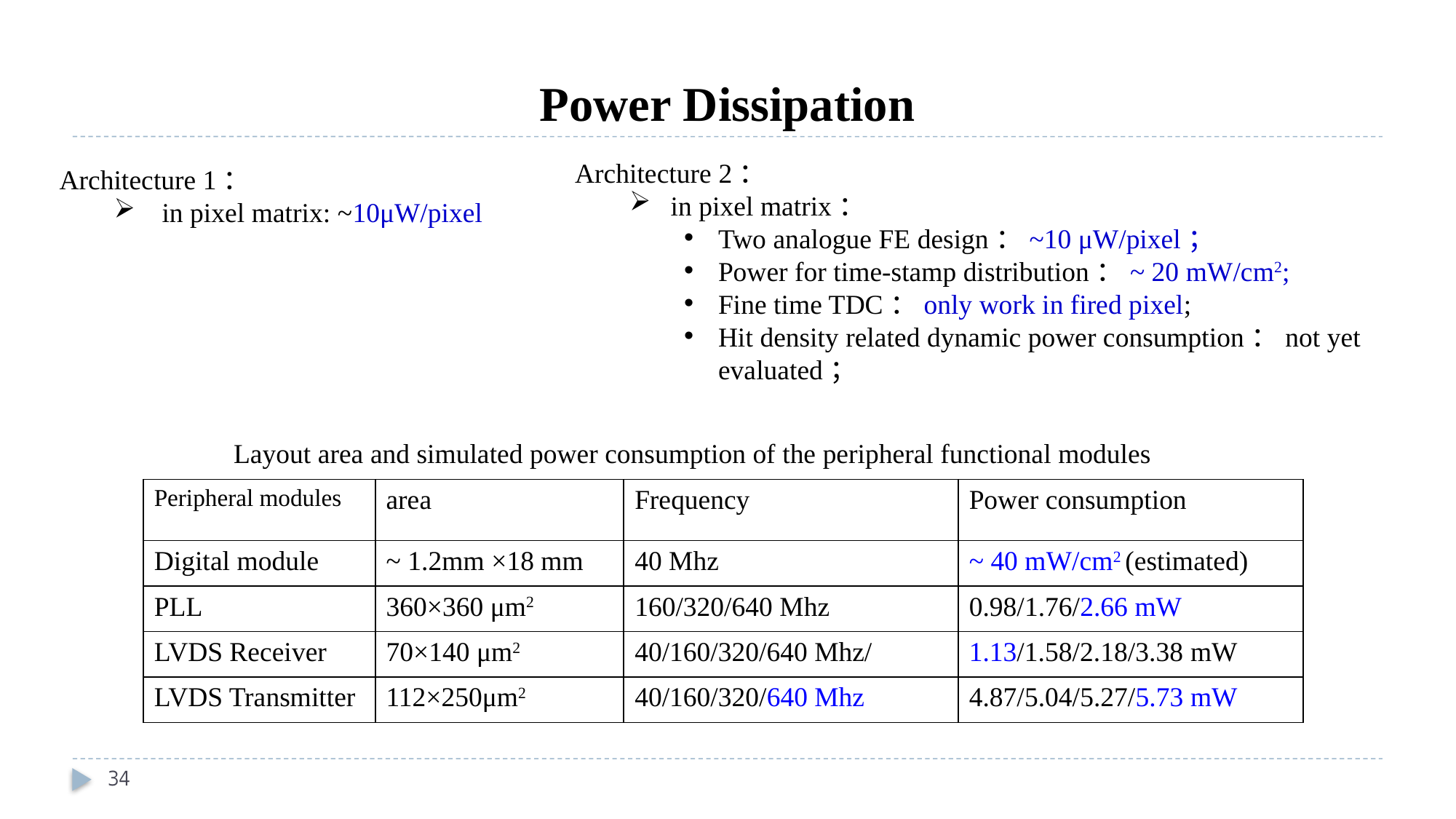

# Power Dissipation
Architecture 2：
 in pixel matrix：
Two analogue FE design：~10 μW/pixel；
Power for time-stamp distribution：~ 20 mW/cm2;
Fine time TDC：only work in fired pixel;
Hit density related dynamic power consumption：not yet evaluated；
Architecture 1：
  in pixel matrix: ~10μW/pixel
Layout area and simulated power consumption of the peripheral functional modules
| Peripheral modules | area | Frequency | Power consumption |
| --- | --- | --- | --- |
| Digital module | ~ 1.2mm ×18 mm | 40 Mhz | ~ 40 mW/cm2 (estimated) |
| PLL | 360×360 μm2 | 160/320/640 Mhz | 0.98/1.76/2.66 mW |
| LVDS Receiver | 70×140 μm2 | 40/160/320/640 Mhz/ | 1.13/1.58/2.18/3.38 mW |
| LVDS Transmitter | 112×250μm2 | 40/160/320/640 Mhz | 4.87/5.04/5.27/5.73 mW |
34